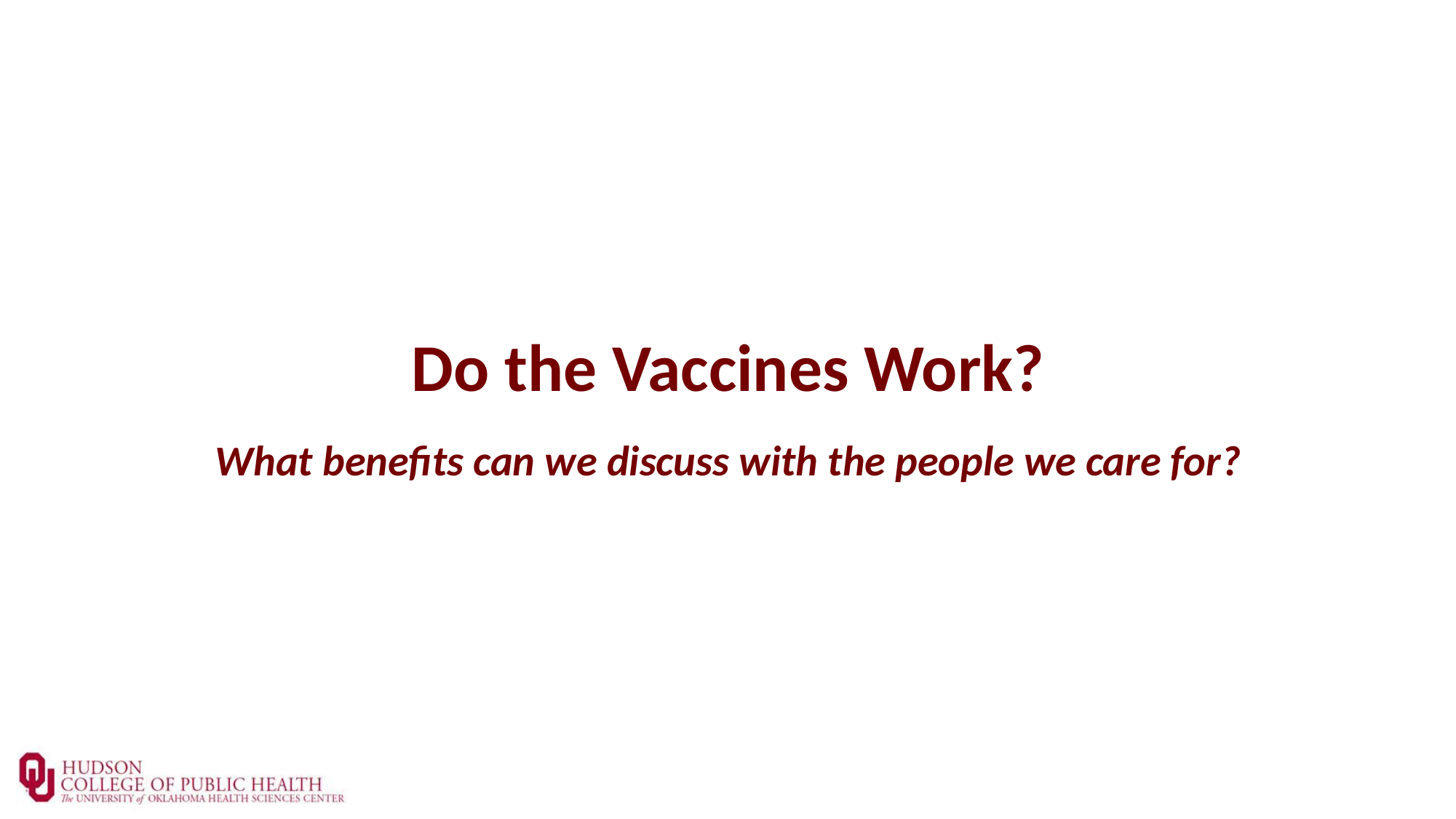

# Do the Vaccines Work? What benefits can we discuss with the people we care for?